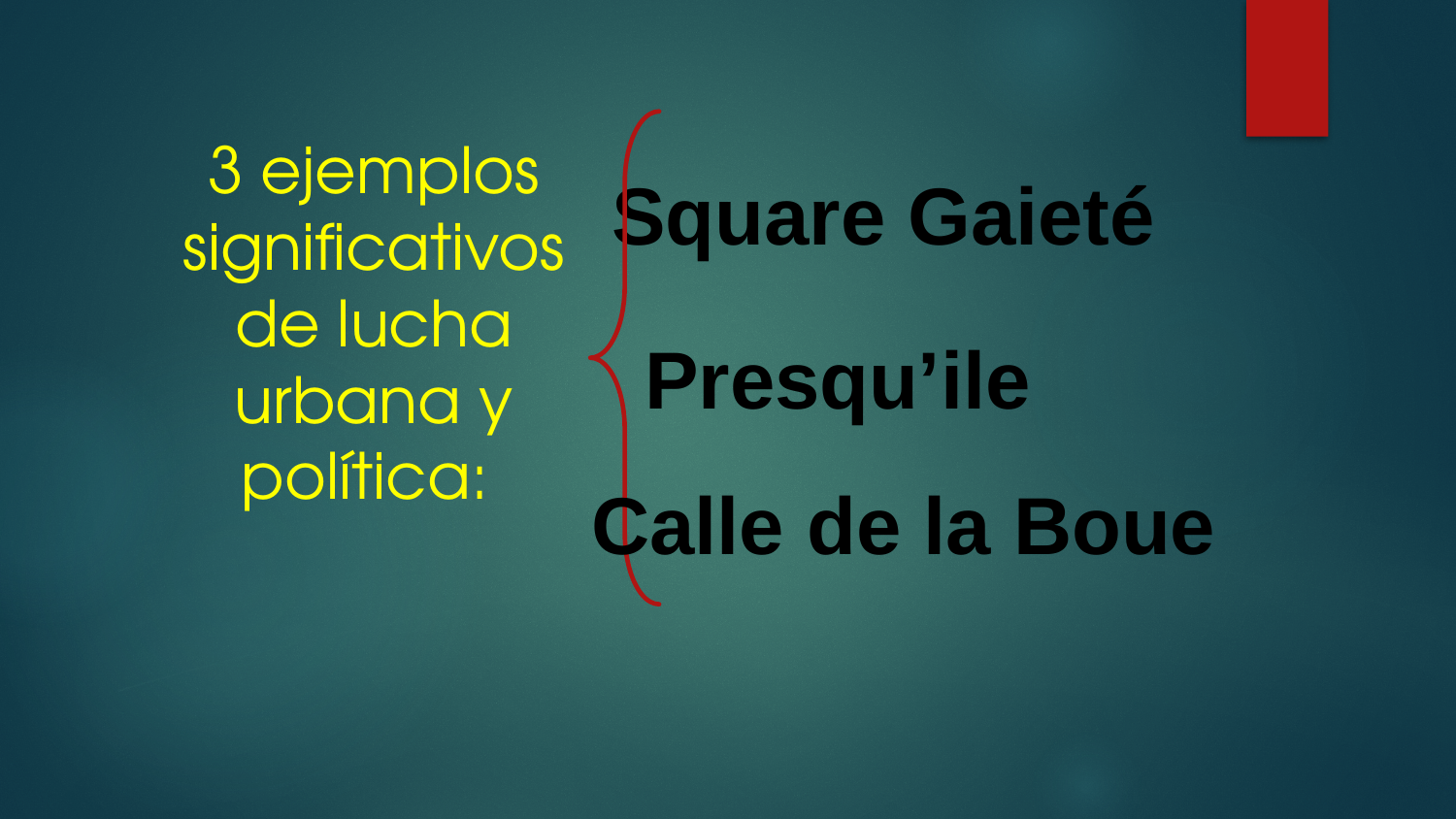

# 3 ejemplos significativos de lucha urbana y política:

Square Gaieté
Presqu’ile
Calle de la Boue